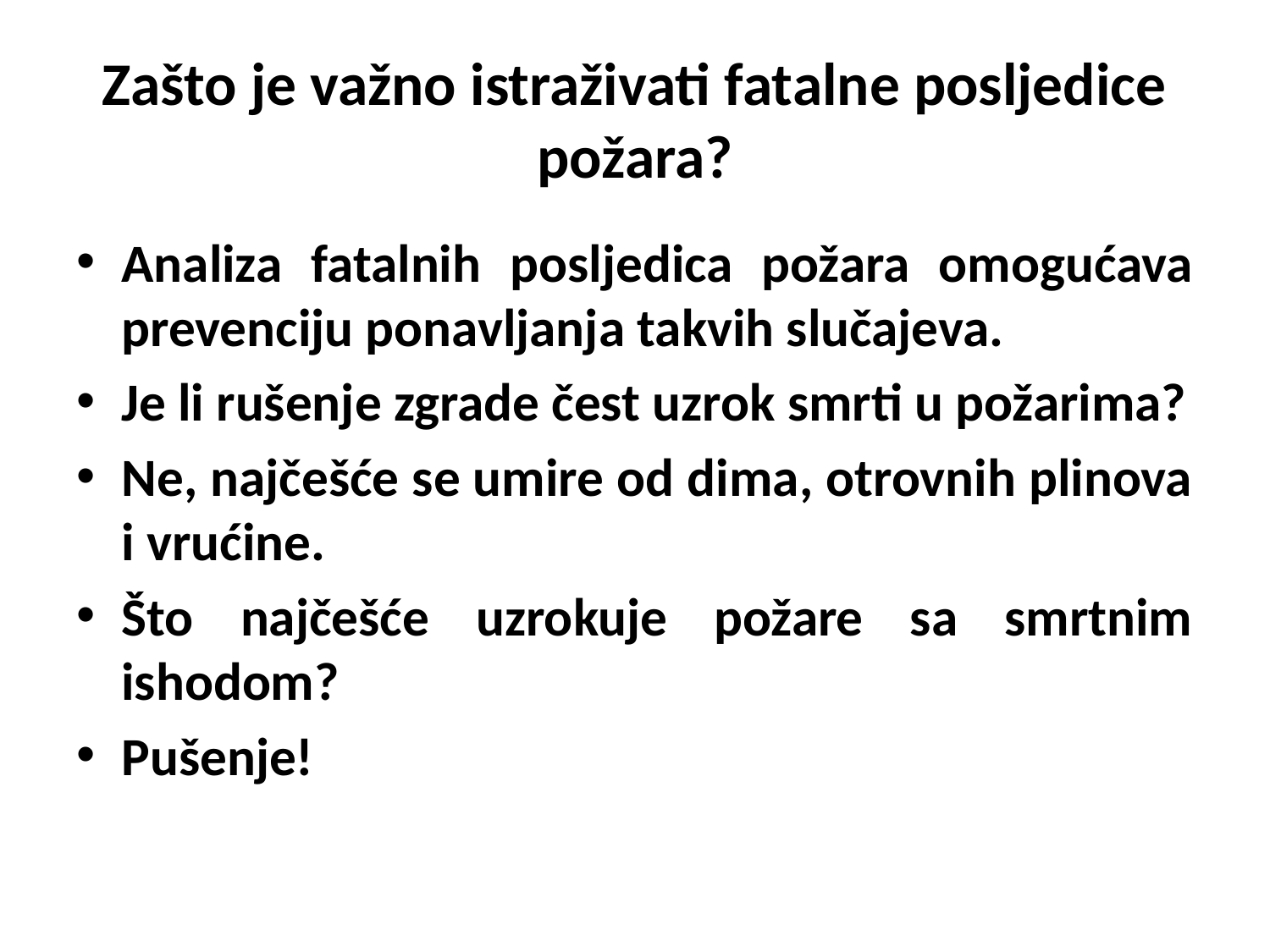

# Zašto je važno istraživati fatalne posljedice požara?
Analiza fatalnih posljedica požara omogućava prevenciju ponavljanja takvih slučajeva.
Je li rušenje zgrade čest uzrok smrti u požarima?
Ne, najčešće se umire od dima, otrovnih plinova i vrućine.
Što najčešće uzrokuje požare sa smrtnim ishodom?
Pušenje!